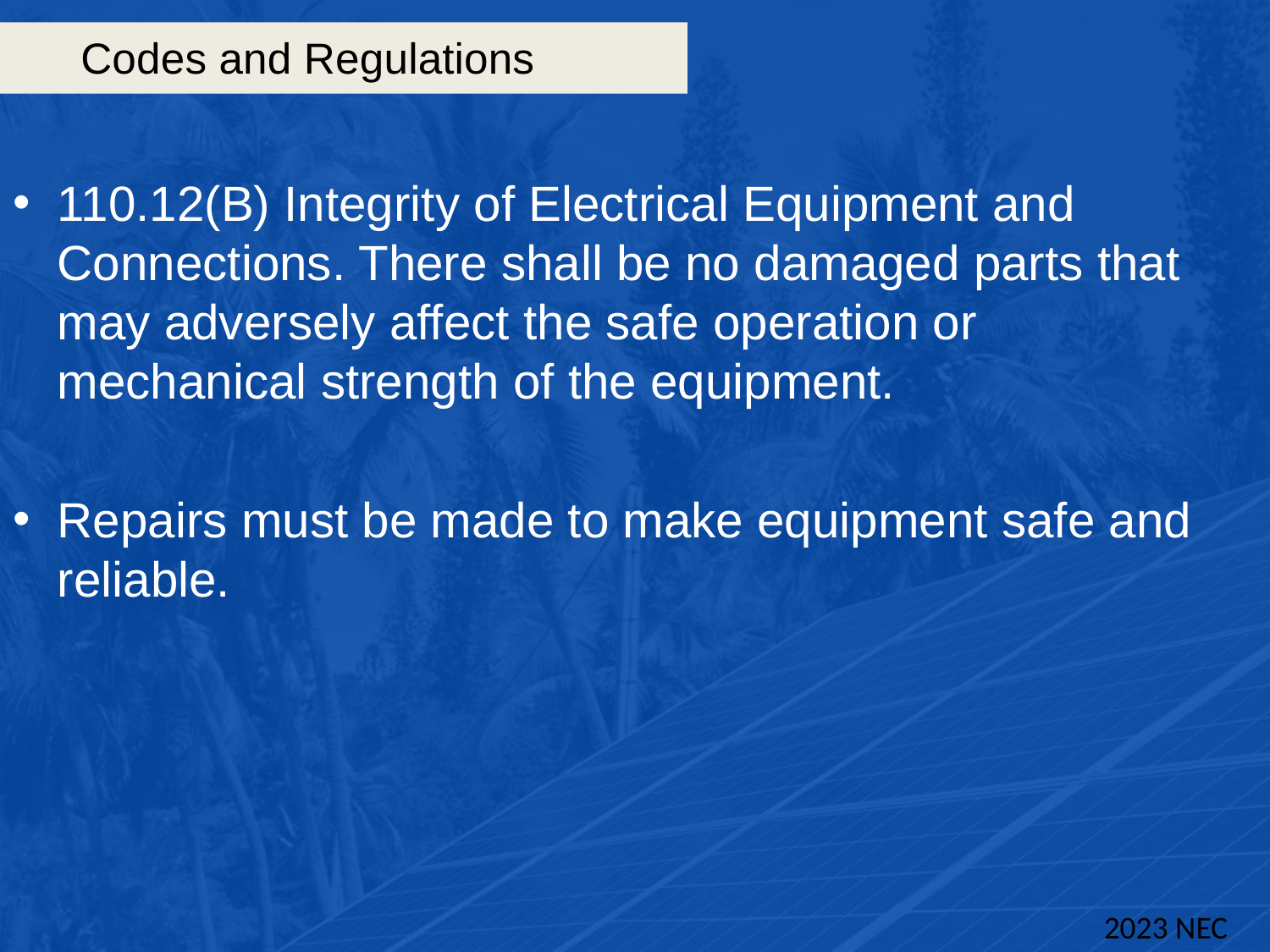

# Codes and Regulations
110.12(B) Integrity of Electrical Equipment and Connections. There shall be no damaged parts that may adversely affect the safe operation or mechanical strength of the equipment.

Repairs must be made to make equipment safe and reliable.

2023 NEC